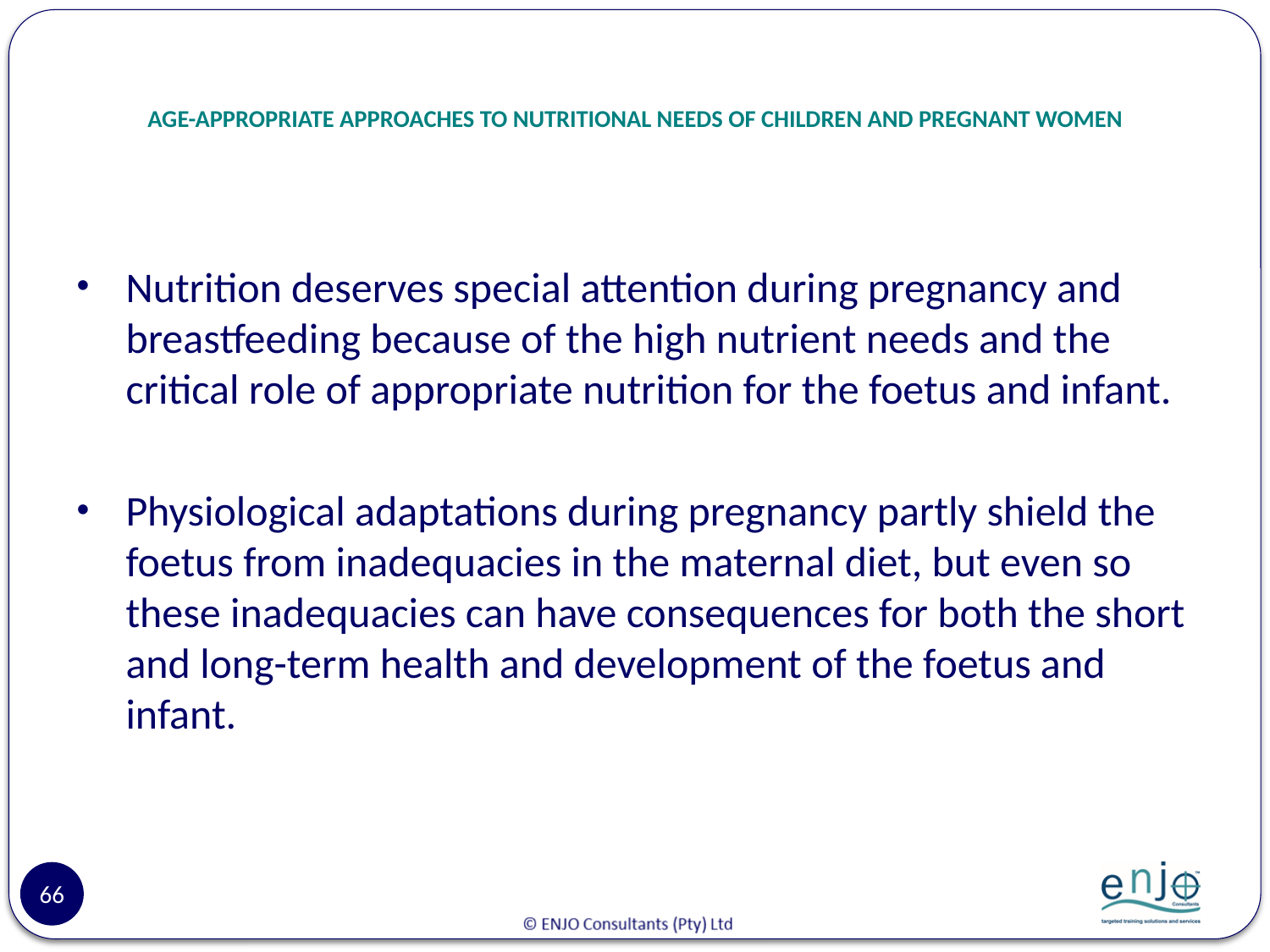

# AGE-APPROPRIATE APPROACHES TO NUTRITIONAL NEEDS OF CHILDREN AND PREGNANT WOMEN
Nutrition deserves special attention during pregnancy and breastfeeding because of the high nutrient needs and the critical role of appropriate nutrition for the foetus and infant.

Physiological adaptations during pregnancy partly shield the foetus from inadequacies in the maternal diet, but even so these inadequacies can have consequences for both the short and long-term health and development of the foetus and infant.

66